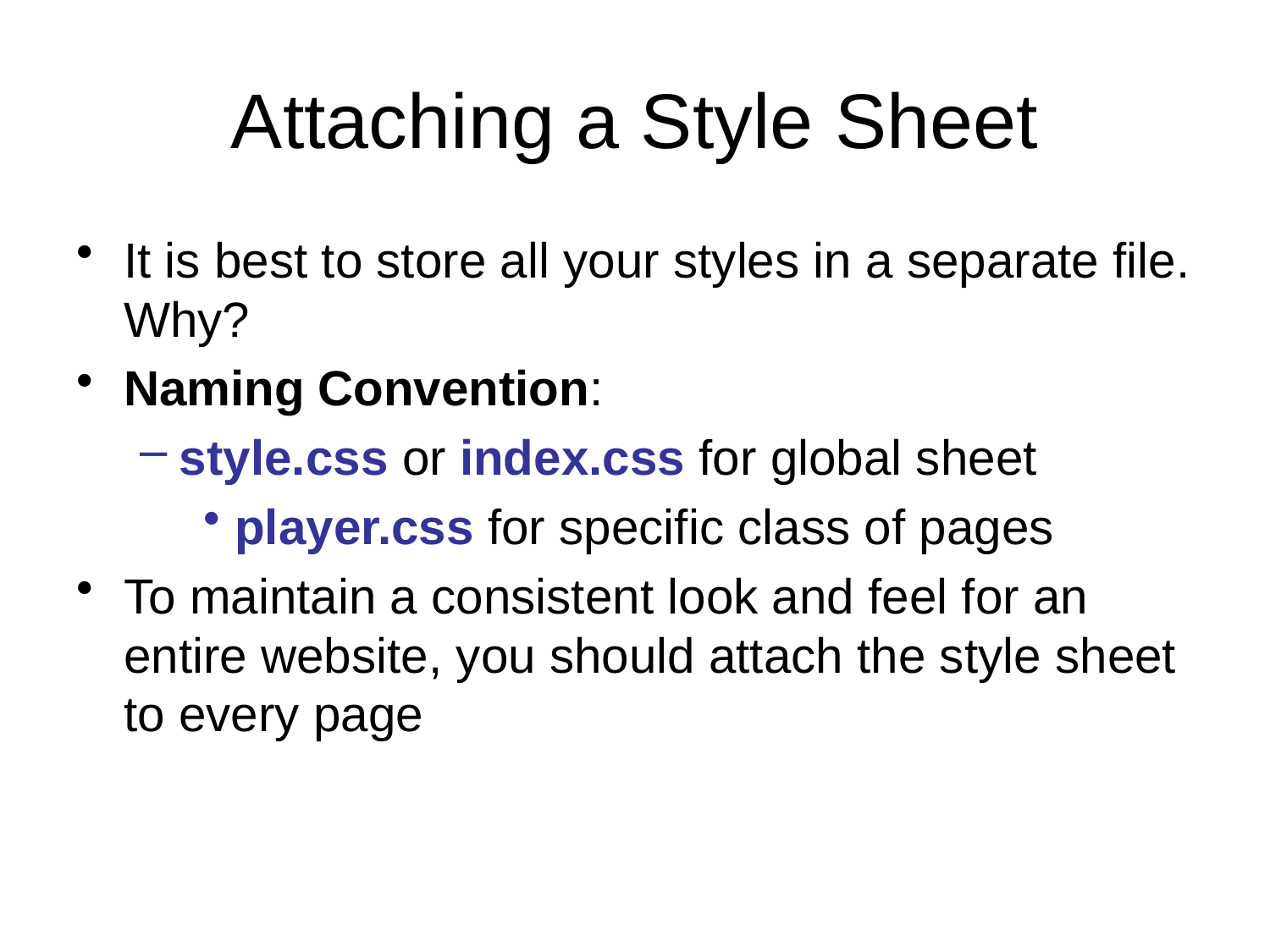

# Attaching a Style Sheet
It is best to store all your styles in a separate file. Why?
Naming Convention:
style.css or index.css for global sheet
player.css for specific class of pages
To maintain a consistent look and feel for an entire website, you should attach the style sheet to every page